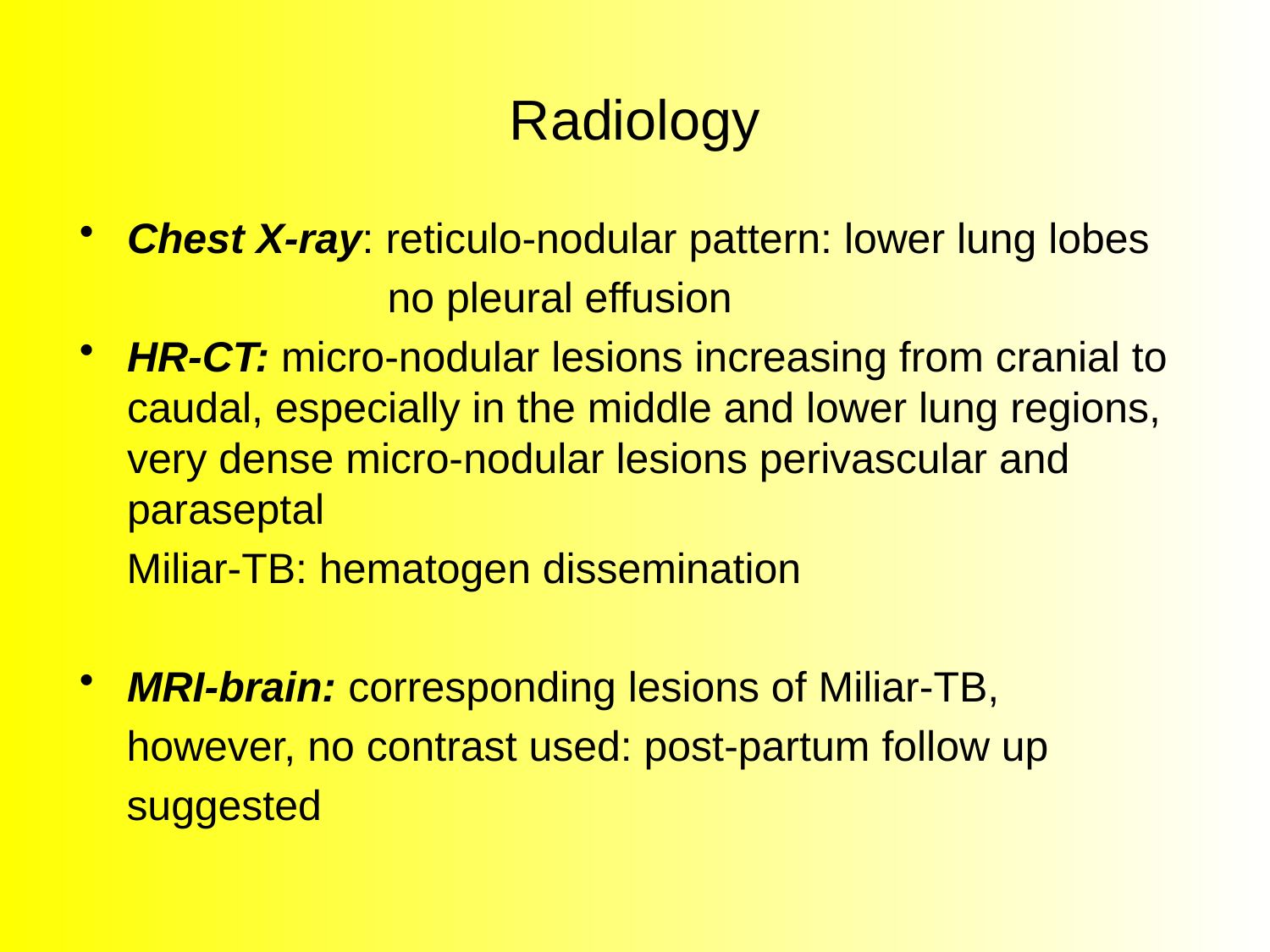

# Radiology

Chest X-ray: reticulo-nodular pattern: lower lung lobes
                          no pleural effusion
HR-CT: micro-nodular lesions increasing from cranial to caudal, especially in the middle and lower lung regions, very dense micro-nodular lesions perivascular and paraseptal
    Miliar-TB: hematogen dissemination

MRI-brain: corresponding lesions of Miliar-TB,
    however, no contrast used: post-partum follow up
    suggested